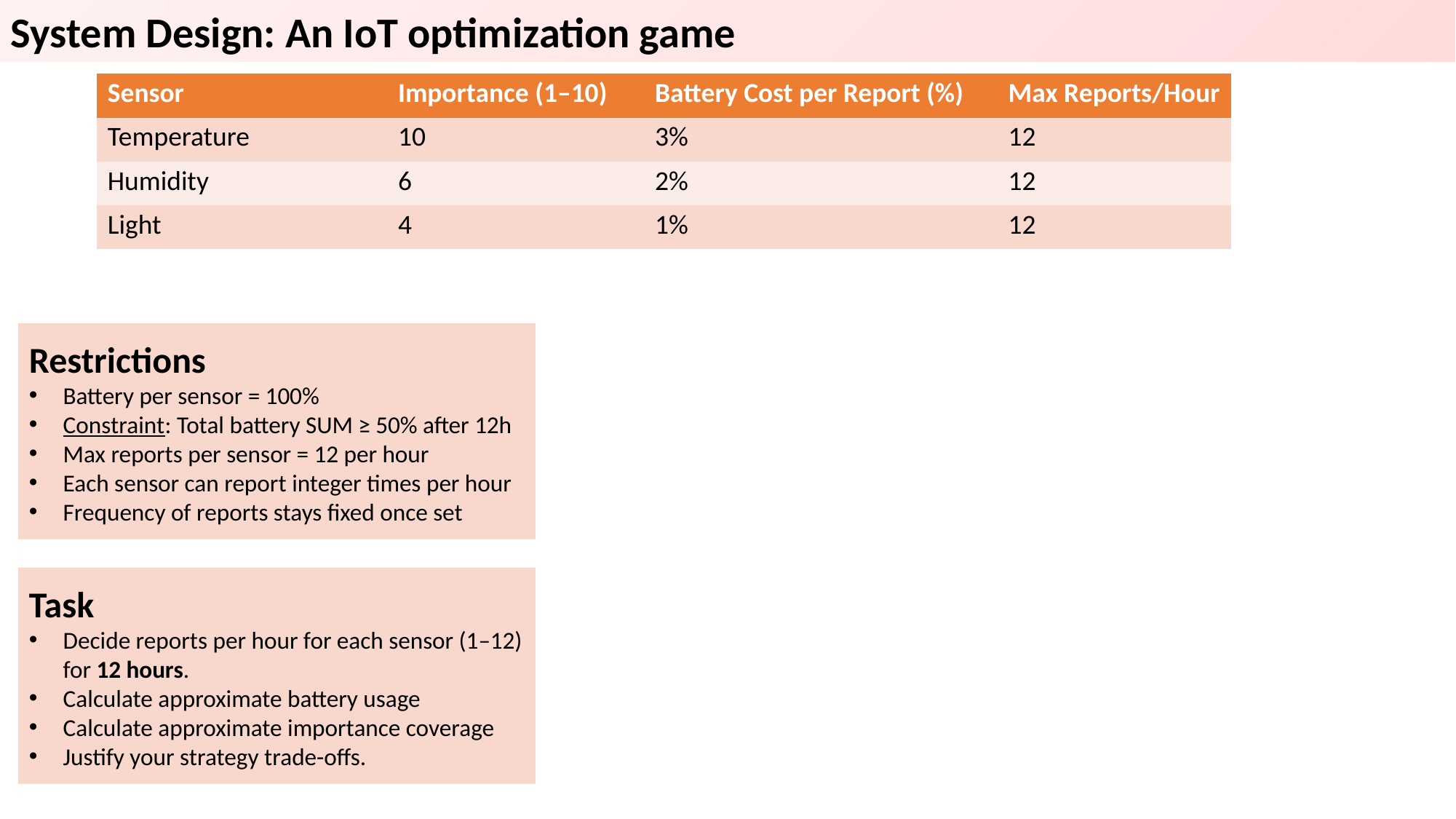

System Design: An IoT optimization game
| Sensor | Importance (1–10) | Battery Cost per Report (%) | Max Reports/Hour |
| --- | --- | --- | --- |
| Temperature | 10 | 3% | 12 |
| Humidity | 6 | 2% | 12 |
| Light | 4 | 1% | 12 |
Restrictions
Battery per sensor = 100%
Constraint: Total battery SUM ≥ 50% after 12h
Max reports per sensor = 12 per hour
Each sensor can report integer times per hour
Frequency of reports stays fixed once set
Task
Decide reports per hour for each sensor (1–12) for 12 hours.
Calculate approximate battery usage
Calculate approximate importance coverage
Justify your strategy trade-offs.